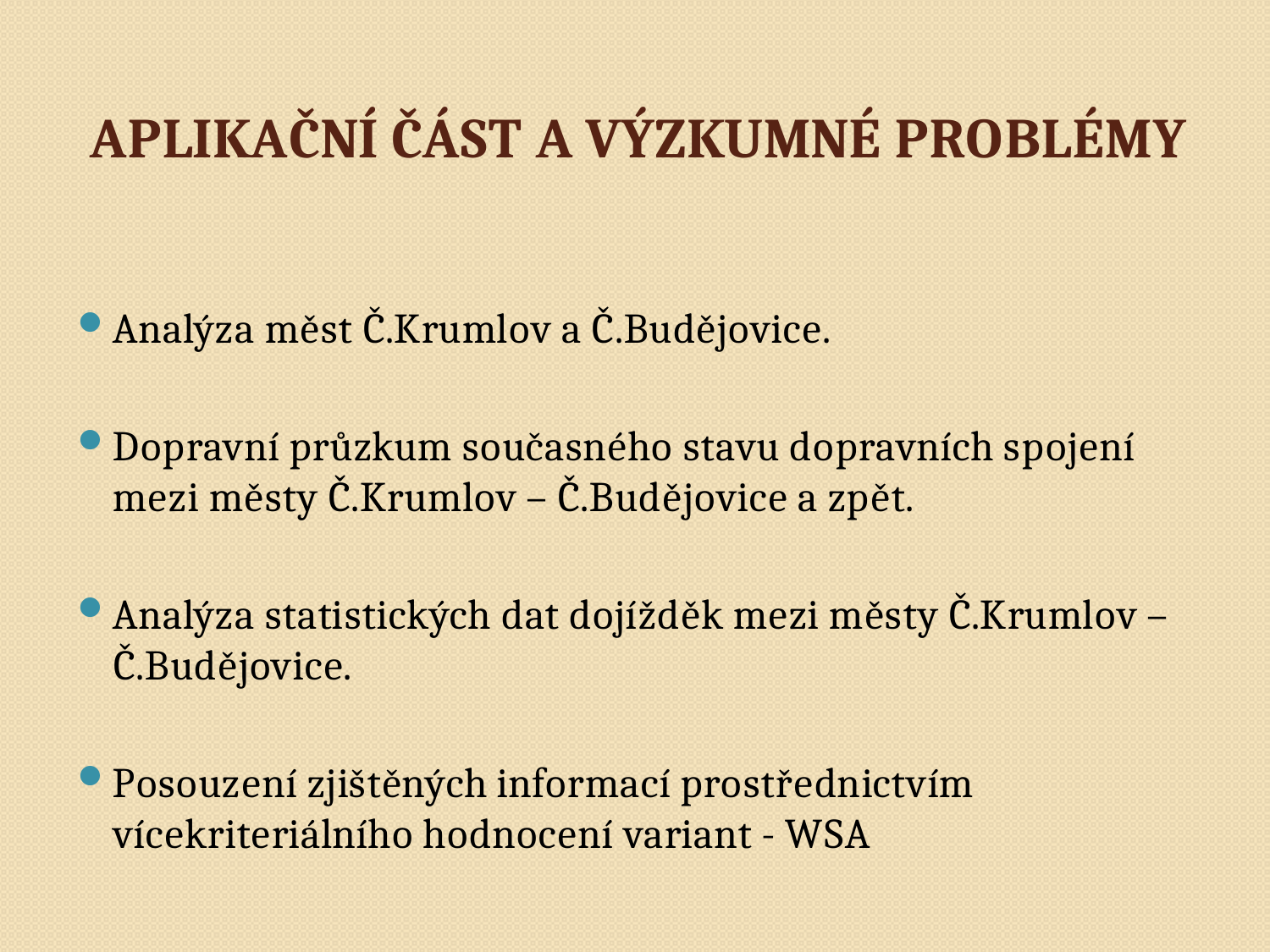

# APLIKAČNÍ ČÁST A VÝZKUMNÉ PROBLÉMY

Analýza měst Č.Krumlov a Č.Budějovice.

Dopravní průzkum současného stavu dopravních spojení mezi městy Č.Krumlov – Č.Budějovice a zpět.

Analýza statistických dat dojížděk mezi městy Č.Krumlov – Č.Budějovice.

Posouzení zjištěných informací prostřednictvím vícekriteriálního hodnocení variant - WSA